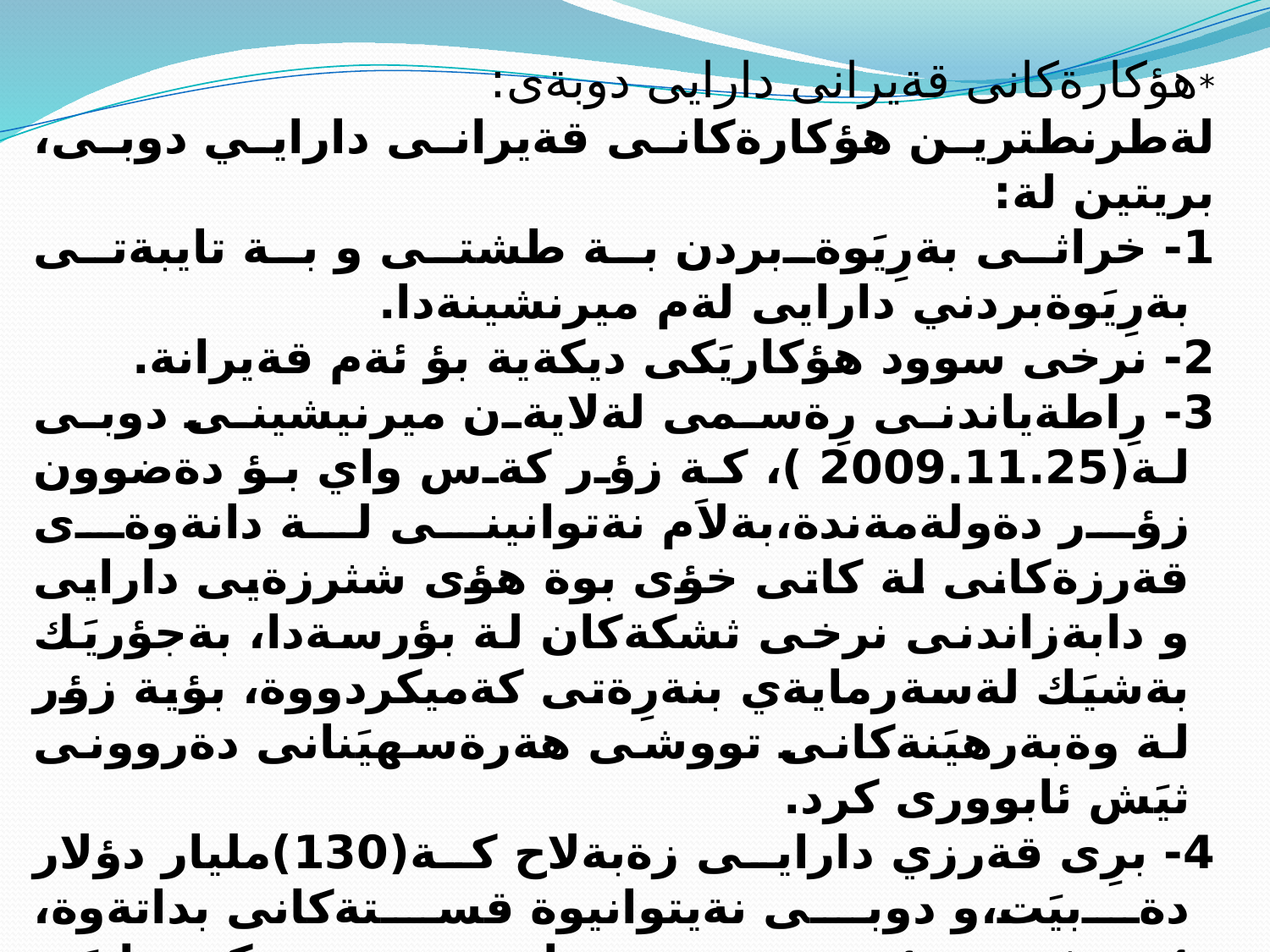

*هؤكارةكانى قةيرانى دارايى دوبةى:
لةطرنطترين هؤكارةكانى قةيرانى دارايي دوبى، بريتين لة:
1- خراثى بةرِيَوةبردن بة طشتى و بة تايبةتى بةرِيَوةبردني دارايى لةم ميرنشينةدا.
2- نرخى سوود هؤكاريَكى ديكةية بؤ ئةم قةيرانة.
3- رِاطةياندنى رِةسمى لةلايةن ميرنيشينى دوبى لة(2009.11.25 )، كة زؤر كةس واي بؤ دةضوون زؤر دةولةمةندة،بةلاَم نةتوانينى لة دانةوةى قةرزةكانى لة كاتى خؤى بوة هؤى شثرزةيى دارايى و دابةزاندنى نرخى ثشكةكان لة بؤرسةدا، بةجؤريَك بةشيَك لةسةرمايةي بنةرِةتى كةميكردووة، بؤية زؤر لة وةبةرهيَنةكانى تووشى هةرةسهيَنانى دةروونى ثيَش ئابوورى كرد.
4- برِى قةرزي دارايى زةبةلاح كة(130)مليار دؤلار دةبيَت،و دوبى نةيتوانيوة قستةكانى بداتةوة، ئةويش بة هؤى نةبوونى دةرامةتى نةوت، كةبتوانيَت قةرزةكانى بداتةوة.
5- كةشي دارايى نيَودةولَةتى،ئةويش لة سايةي قةيرانى ئابوورى جيهانى دابوو، كة بيَ متمانةيي بالَي بةسةر ئابوورى جيهانى كيَشابوو، ديارة دوبةيش بةشيَكة لة ئابوورى جيهانى .
6- رِاطةياندن رِؤلَى لة طةورة كردنى قةيرانى دوبى هةبوو.